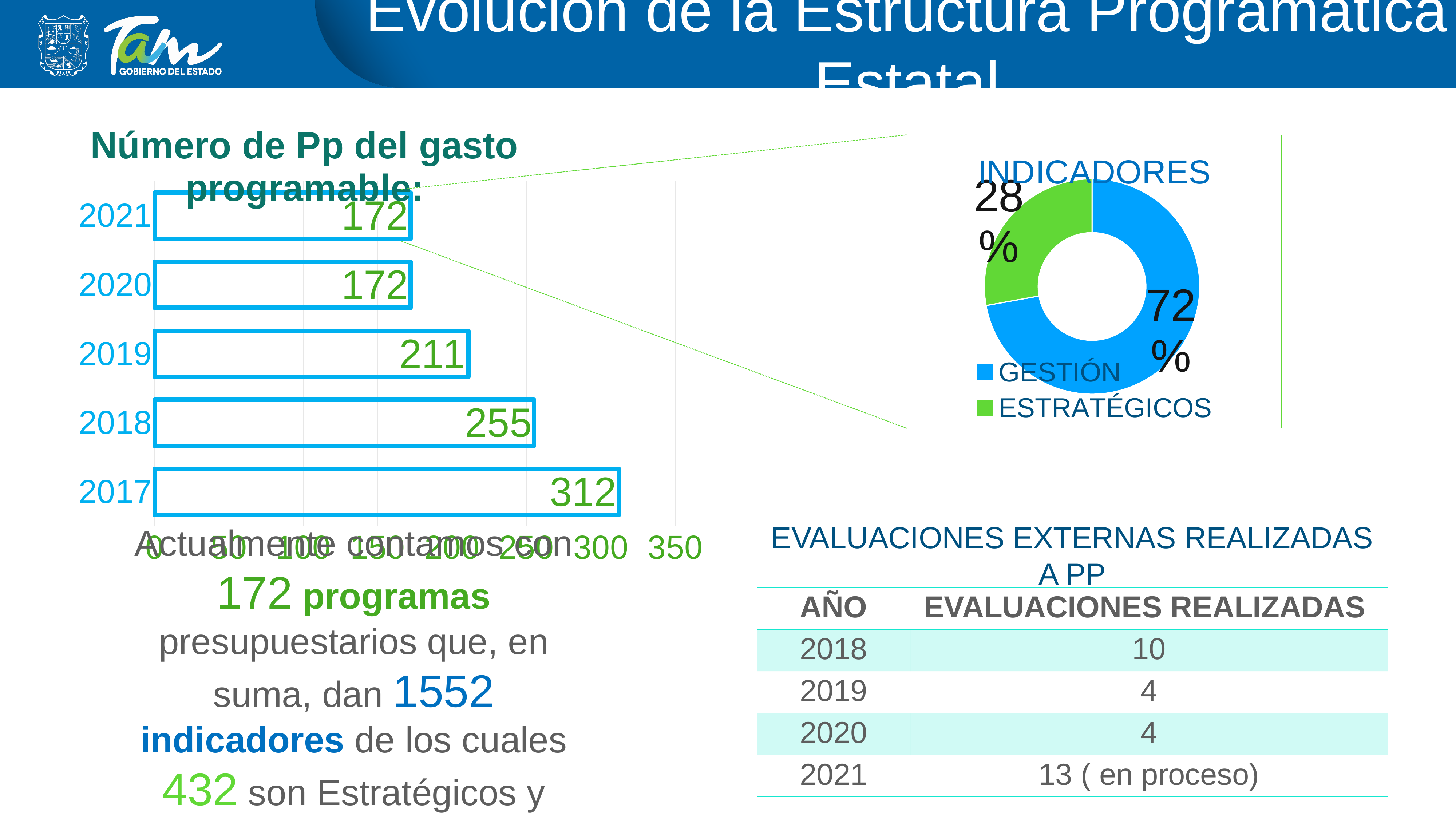

Evolución de la Estructura Programática Estatal

### Chart:

| Category | Número de Pp del gasto programable: |
|---|---|
| 2017 | 312.0 |
| 2018 | 255.0 |
| 2019 | 211.0 |
| 2020 | 172.0 |
| 2021 | 172.0 |

### Chart:

| Category | INDICADORES |
|---|---|
| GESTIÓN | 1120.0 |
| ESTRATÉGICOS | 432.0 |
EVALUACIONES EXTERNAS REALIZADAS A PP
Actualmente contamos con 172 programas presupuestarios que, en suma, dan 1552 indicadores de los cuales 432 son Estratégicos y 1120 de gestión.
| AÑO | EVALUACIONES REALIZADAS |
| --- | --- |
| 2018 | 10 |
| 2019 | 4 |
| 2020 | 4 |
| 2021 | 13 ( en proceso) |